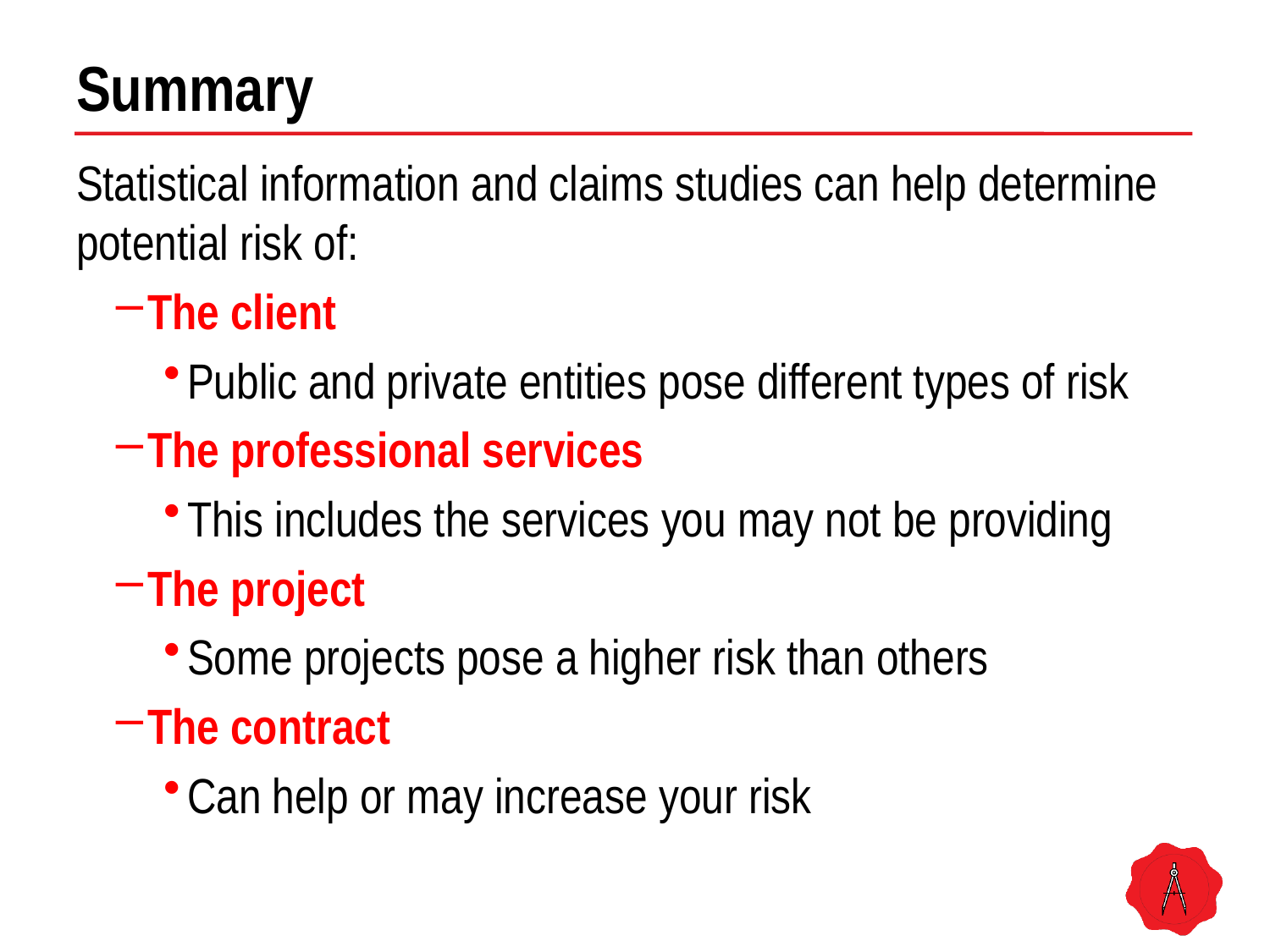

# Summary
Statistical information and claims studies can help determine potential risk of:
The client
Public and private entities pose different types of risk
The professional services
This includes the services you may not be providing
The project
Some projects pose a higher risk than others
The contract
Can help or may increase your risk